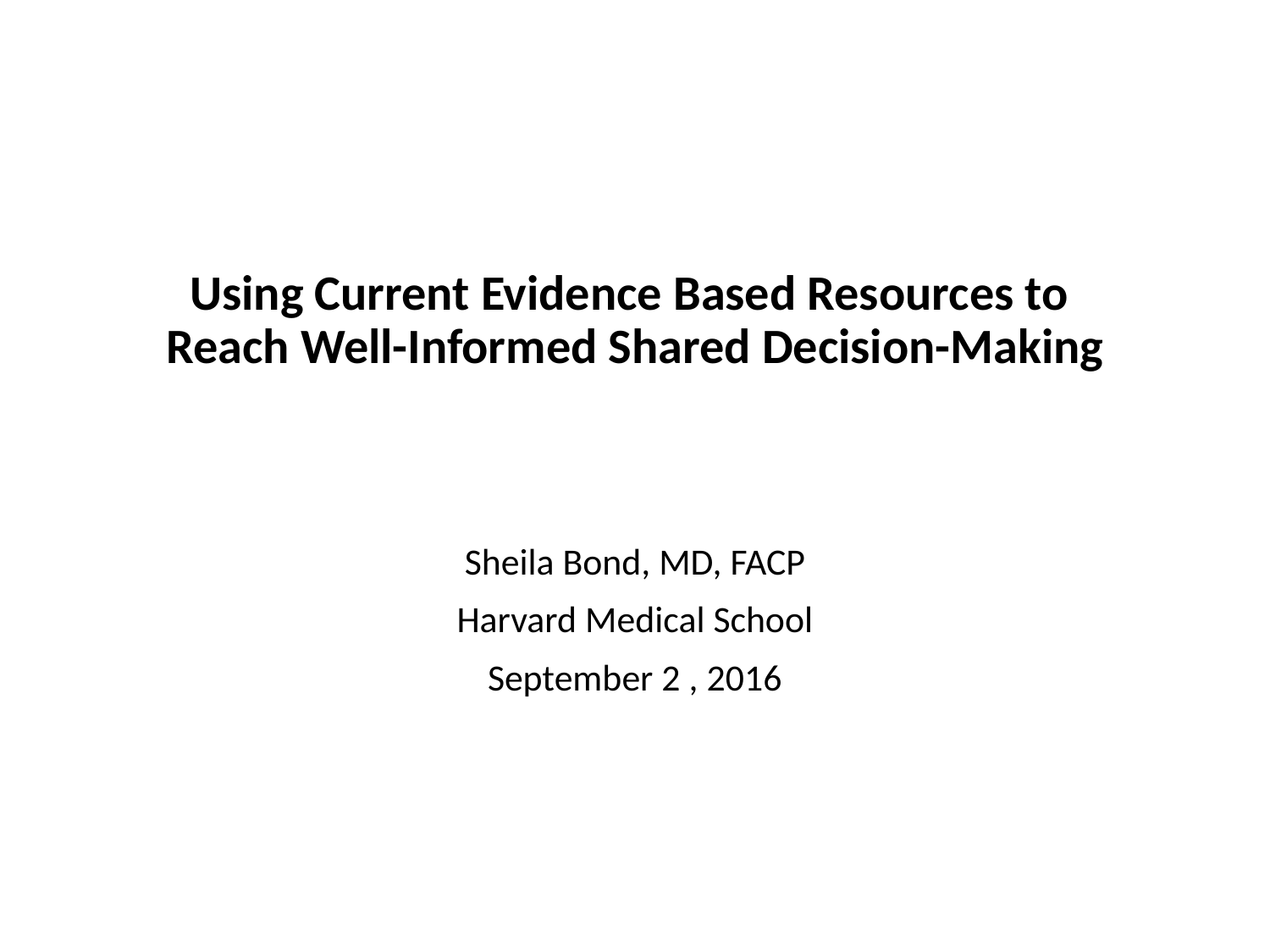

# Using Current Evidence Based Resources to Reach Well-Informed Shared Decision-Making
Sheila Bond, MD, FACP
Harvard Medical School
September 2 , 2016